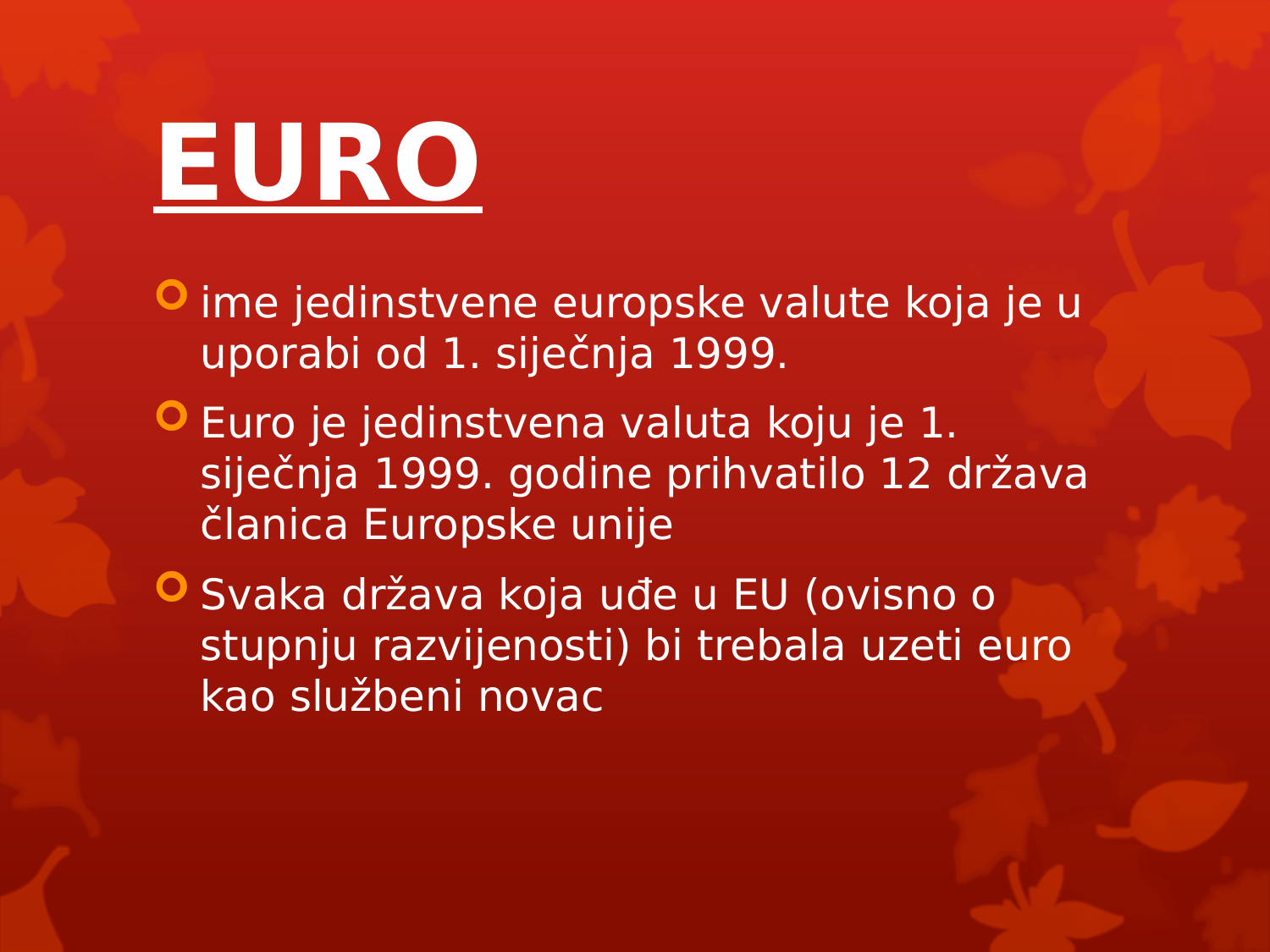

# EURO
ime jedinstvene europske valute koja je u uporabi od 1. siječnja 1999.
Euro je jedinstvena valuta koju je 1. siječnja 1999. godine prihvatilo 12 država članica Europske unije
Svaka država koja uđe u EU (ovisno o stupnju razvijenosti) bi trebala uzeti euro kao službeni novac